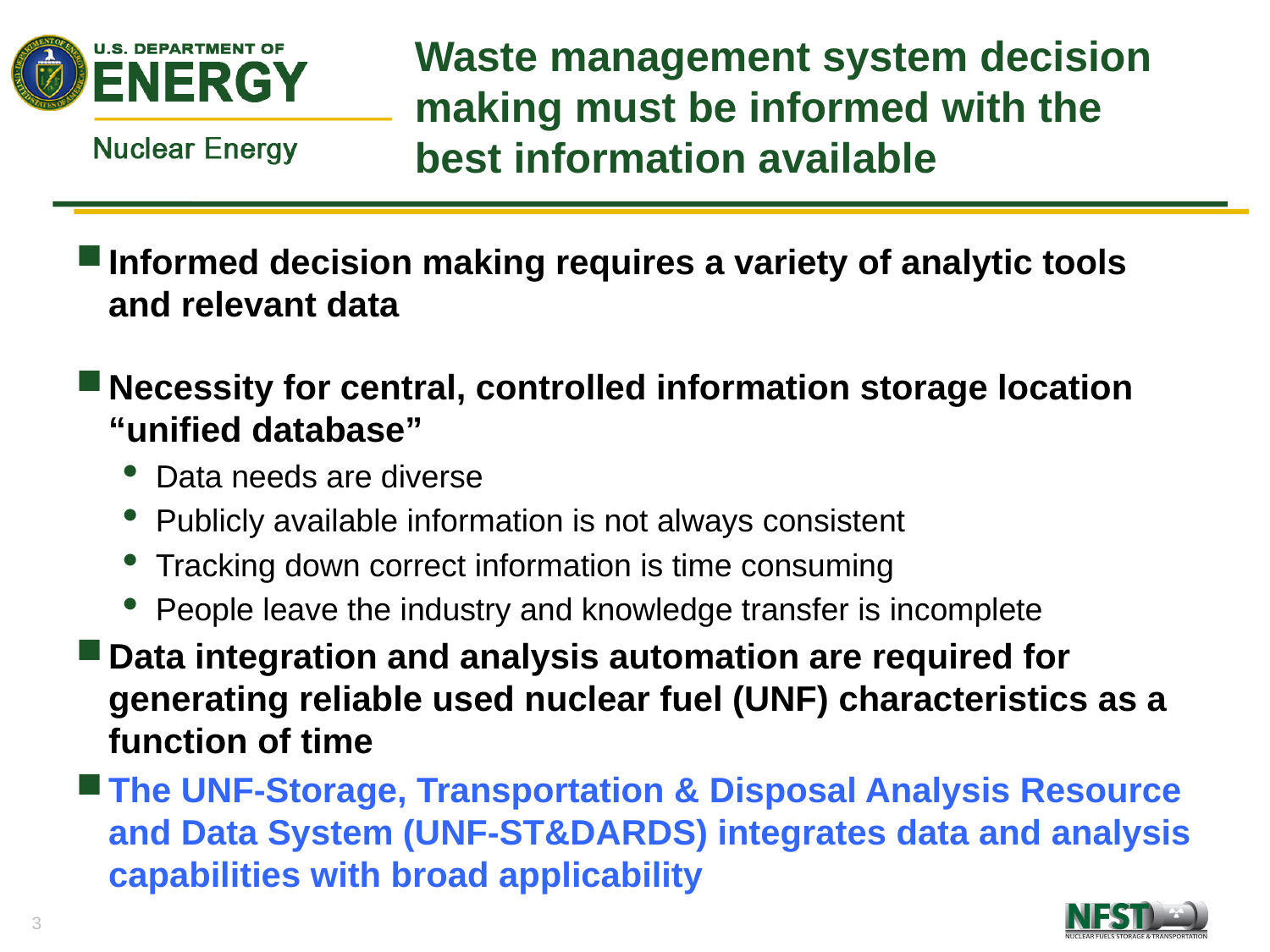

# Waste management system decision making must be informed with the best information available
Informed decision making requires a variety of analytic tools and relevant data

Necessity for central, controlled information storage location “unified database”
Data needs are diverse
Publicly available information is not always consistent
Tracking down correct information is time consuming
People leave the industry and knowledge transfer is incomplete
Data integration and analysis automation are required for generating reliable used nuclear fuel (UNF) characteristics as a function of time
The UNF-Storage, Transportation & Disposal Analysis Resource and Data System (UNF-ST&DARDS) integrates data and analysis capabilities with broad applicability